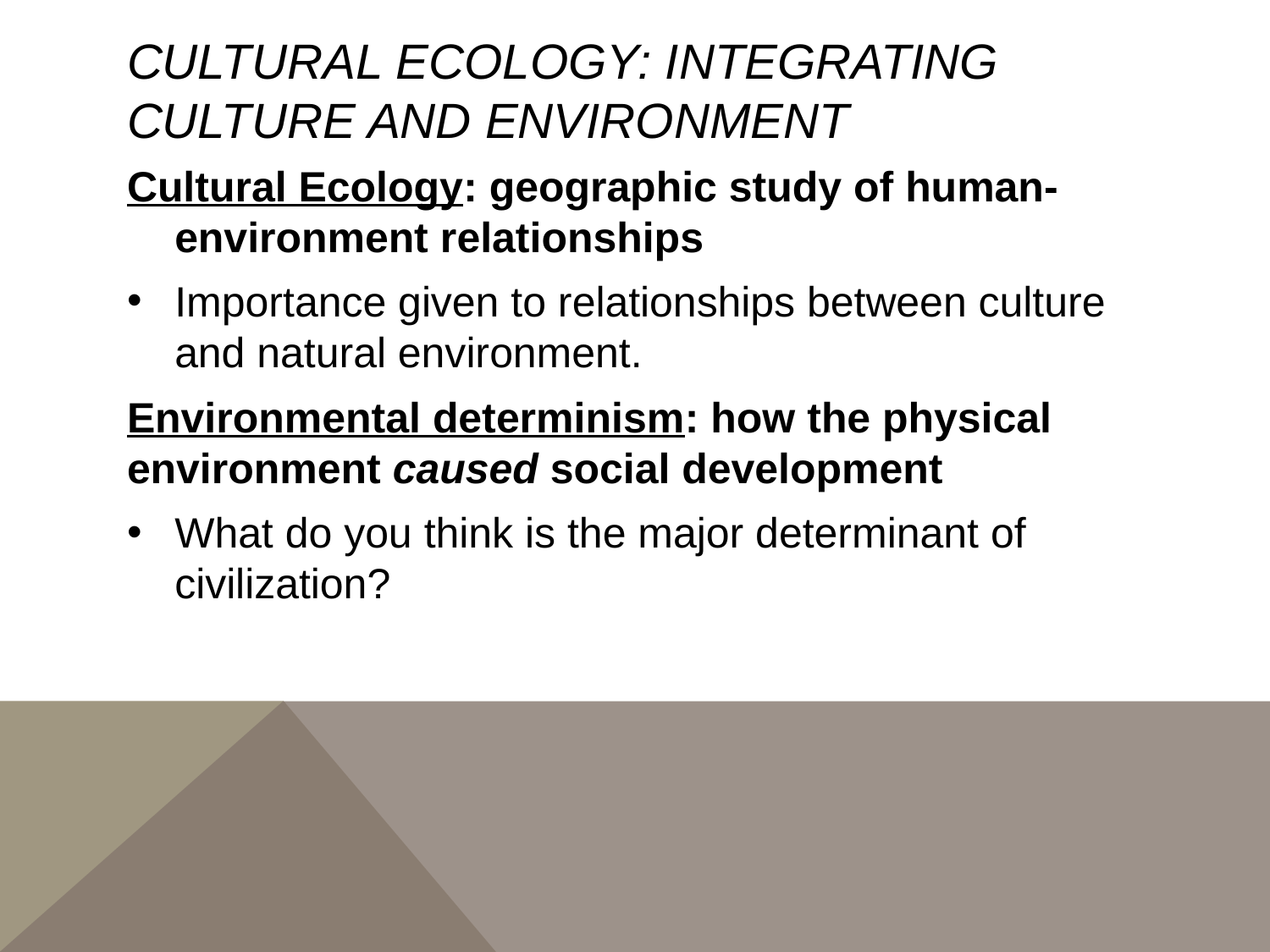

# Cultural ecology: Integrating culture and environment
Cultural Ecology: geographic study of human-environment relationships
Importance given to relationships between culture and natural environment.
Environmental determinism: how the physical environment caused social development
What do you think is the major determinant of civilization?